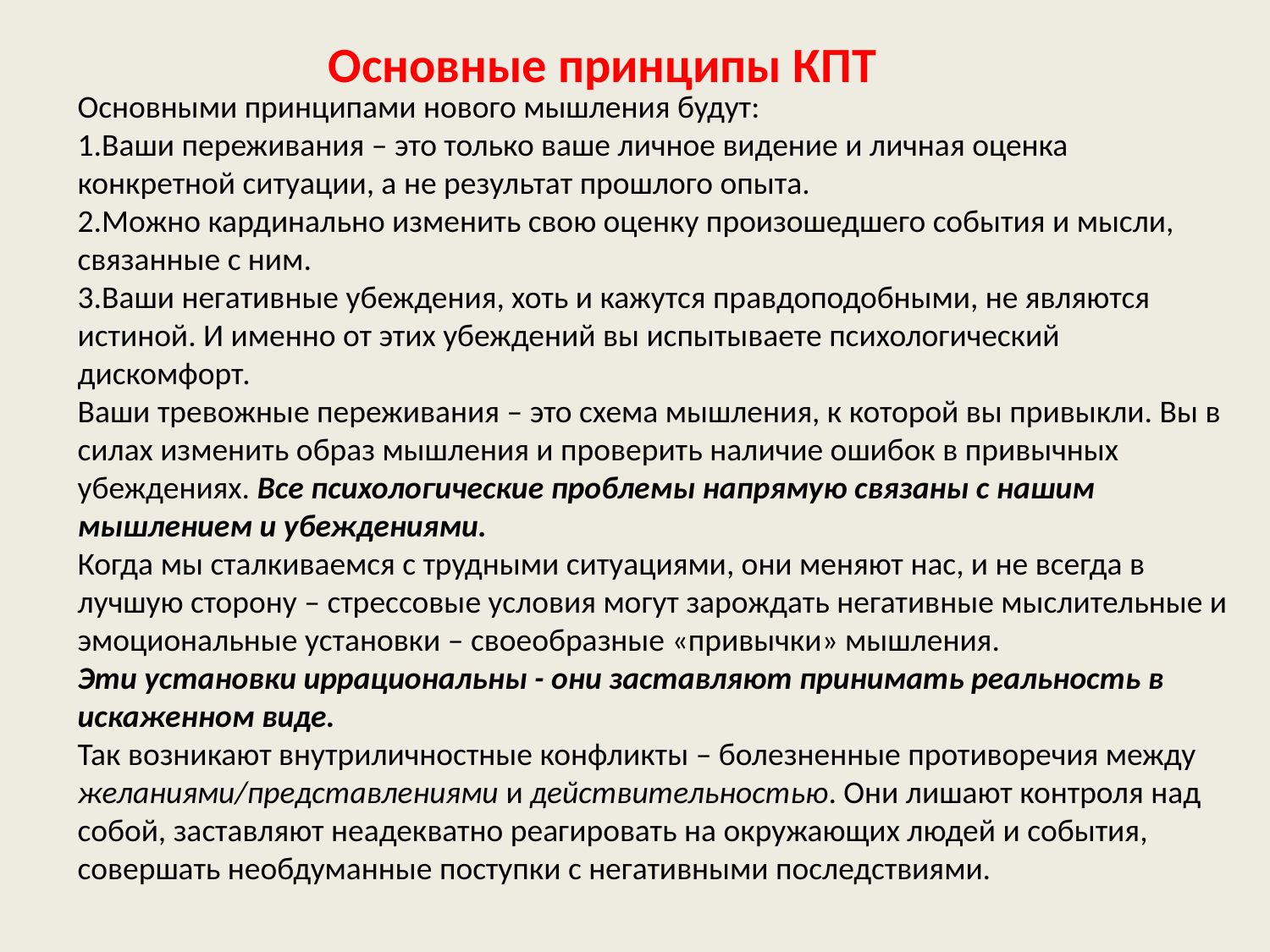

Основные принципы КПТ
Основными принципами нового мышления будут:
Ваши переживания – это только ваше личное видение и личная оценка конкретной ситуации, а не результат прошлого опыта.
Можно кардинально изменить свою оценку произошедшего события и мысли, связанные с ним.
Ваши негативные убеждения, хоть и кажутся правдоподобными, не являются истиной. И именно от этих убеждений вы испытываете психологический дискомфорт.
Ваши тревожные переживания – это схема мышления, к которой вы привыкли. Вы в силах изменить образ мышления и проверить наличие ошибок в привычных убеждениях. Все психологические проблемы напрямую связаны с нашим мышлением и убеждениями.
Когда мы сталкиваемся с трудными ситуациями, они меняют нас, и не всегда в лучшую сторону – стрессовые условия могут зарождать негативные мыслительные и эмоциональные установки – своеобразные «привычки» мышления.
Эти установки иррациональны - они заставляют принимать реальность в искаженном виде.
Так возникают внутриличностные конфликты – болезненные противоречия между желаниями/представлениями и действительностью. Они лишают контроля над собой, заставляют неадекватно реагировать на окружающих людей и события, совершать необдуманные поступки с негативными последствиями.